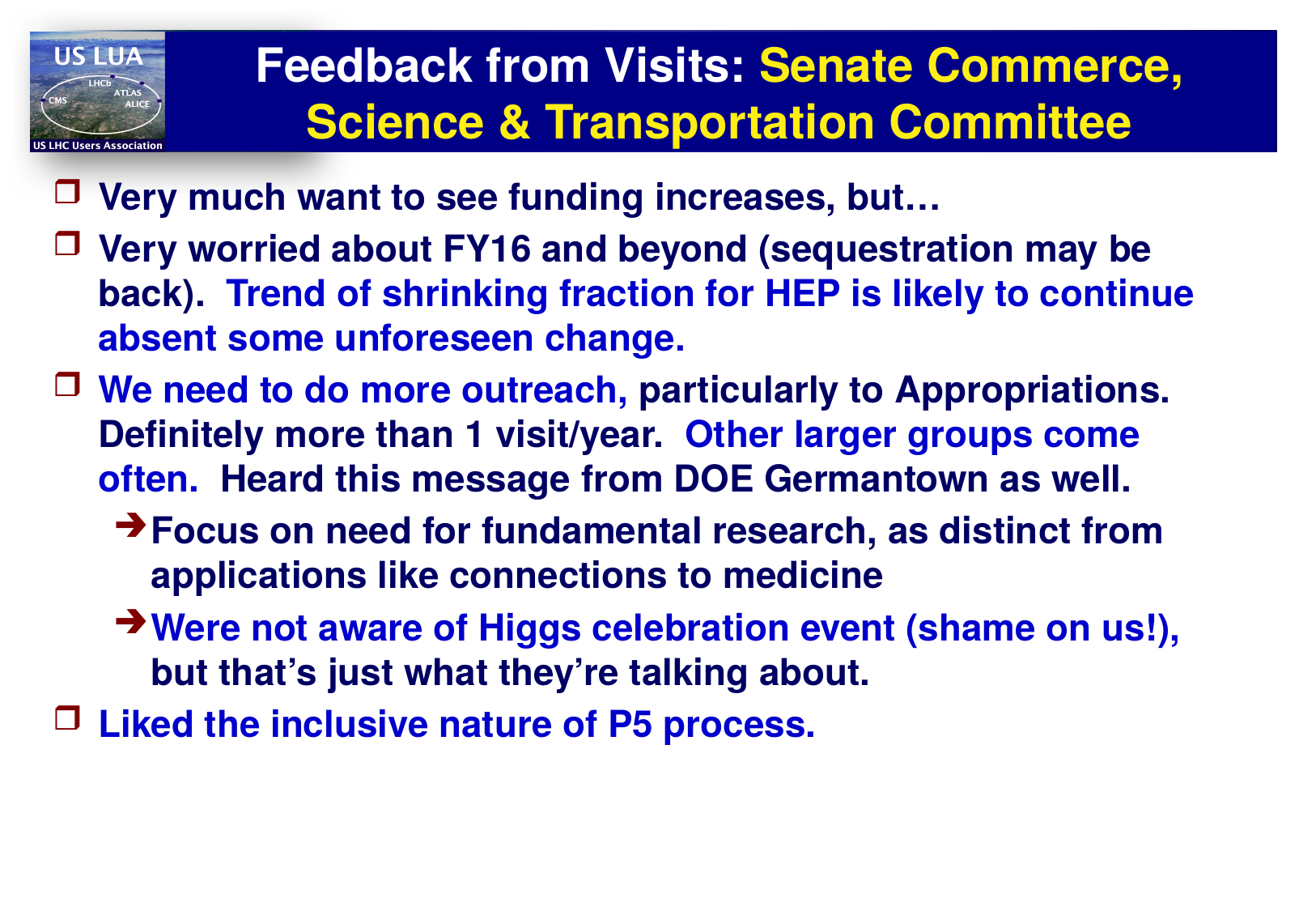

# Feedback from Visits: Senate Commerce, Science & Transportation Committee
Very much want to see funding increases, but…
Very worried about FY16 and beyond (sequestration may be back).  Trend of shrinking fraction for HEP is likely to continue absent some unforeseen change.
We need to do more outreach, particularly to Appropriations.  Definitely more than 1 visit/year.  Other larger groups come often.  Heard this message from DOE Germantown as well.
Focus on need for fundamental research, as distinct from applications like connections to medicine
Were not aware of Higgs celebration event (shame on us!),
but that’s just what they’re talking about.
Liked the inclusive nature of P5 process.